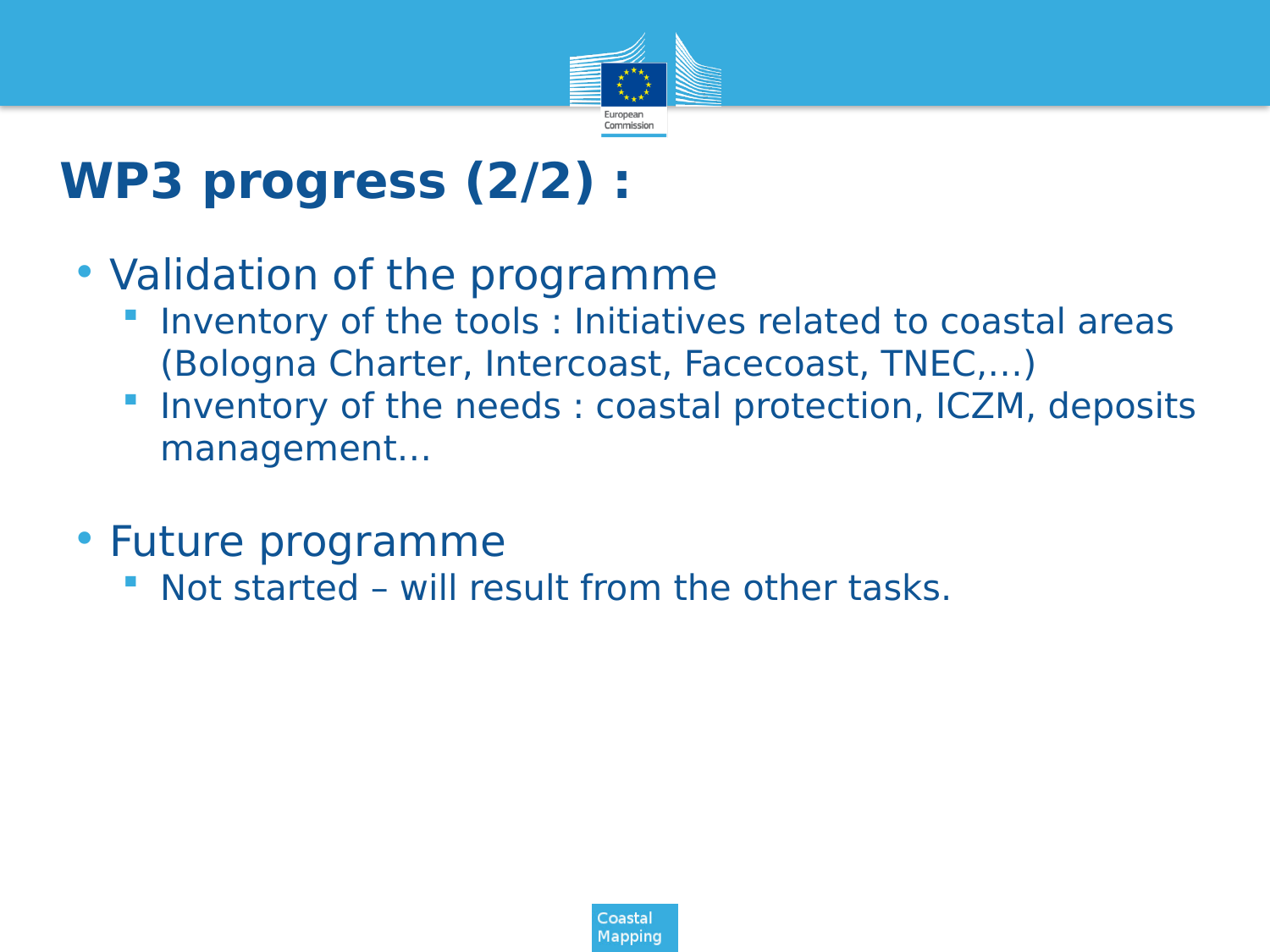

# WP3 progress (2/2) :
Validation of the programme
Inventory of the tools : Initiatives related to coastal areas (Bologna Charter, Intercoast, Facecoast, TNEC,…)
Inventory of the needs : coastal protection, ICZM, deposits management…

Future programme
Not started – will result from the other tasks.